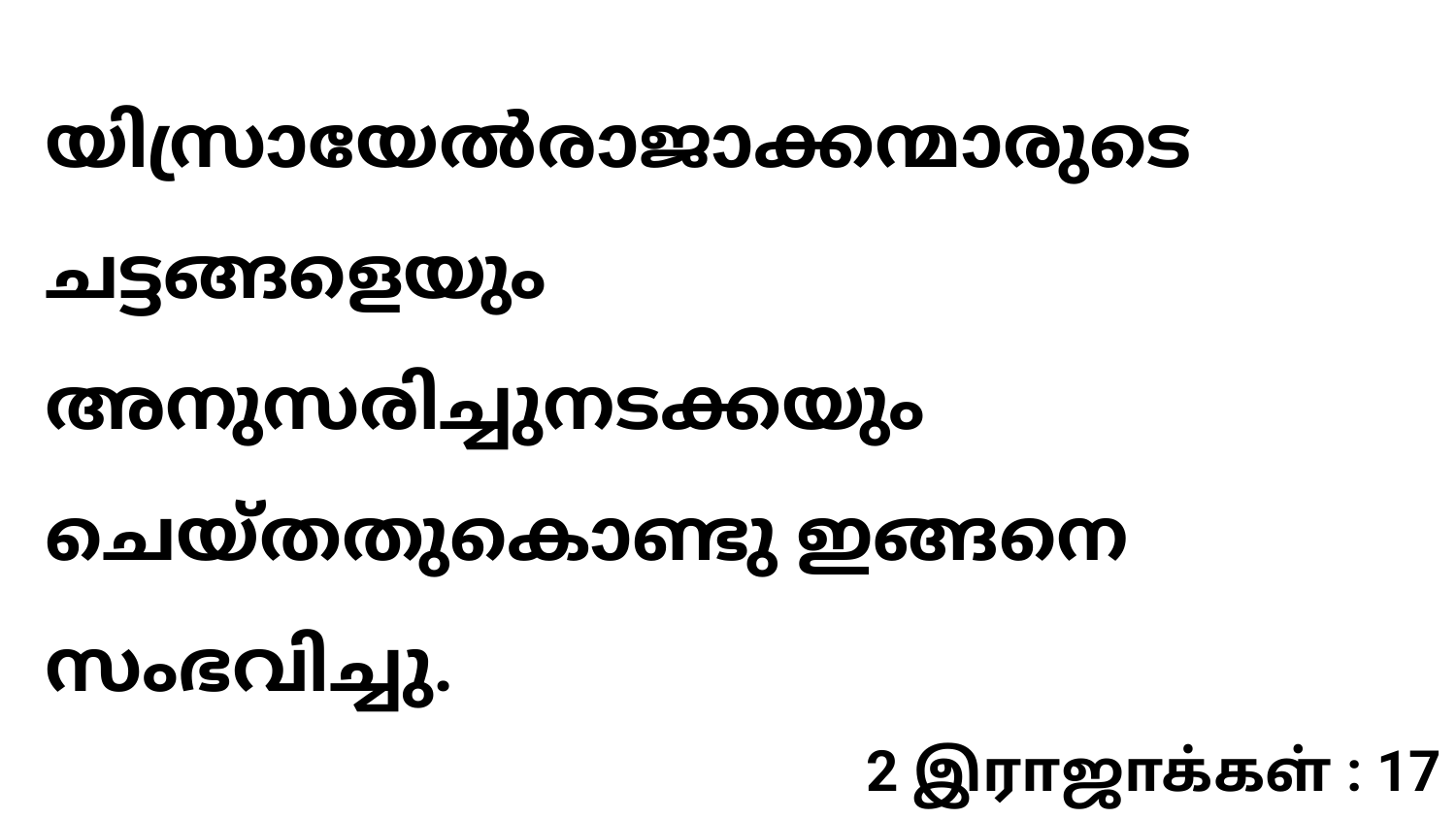

യിസ്രായേൽരാജാക്കന്മാരുടെ ചട്ടങ്ങളെയും അനുസരിച്ചുനടക്കയും ചെയ്തതുകൊണ്ടു ഇങ്ങനെ സംഭവിച്ചു.
2 இராஜாக்கள் : 17